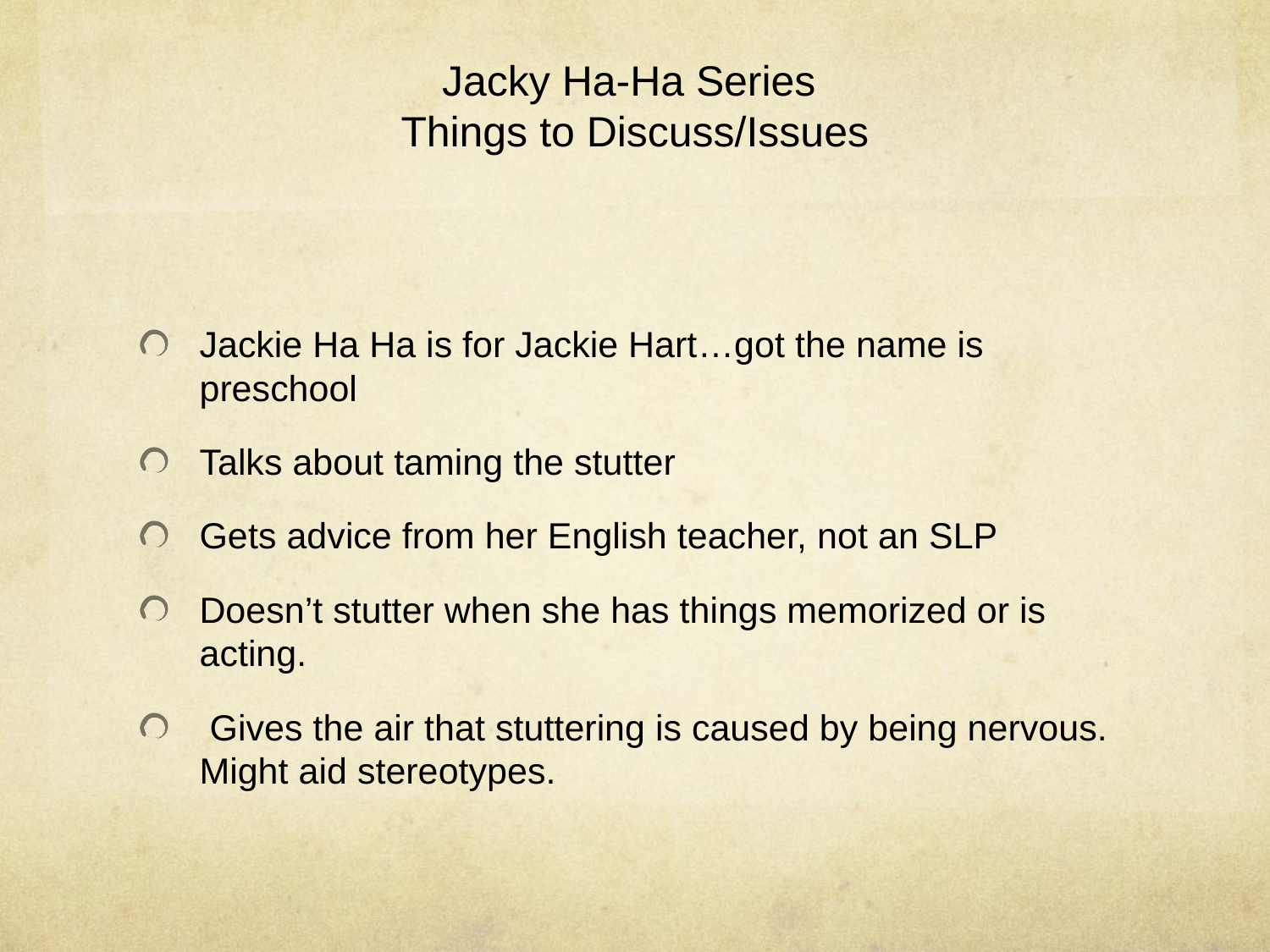

# Jacky Ha-Ha Series Things to Discuss/Issues

Jackie Ha Ha is for Jackie Hart…got the name is preschool
Talks about taming the stutter
Gets advice from her English teacher, not an SLP
Doesn’t stutter when she has things memorized or is acting.
 Gives the air that stuttering is caused by being nervous.  Might aid stereotypes.